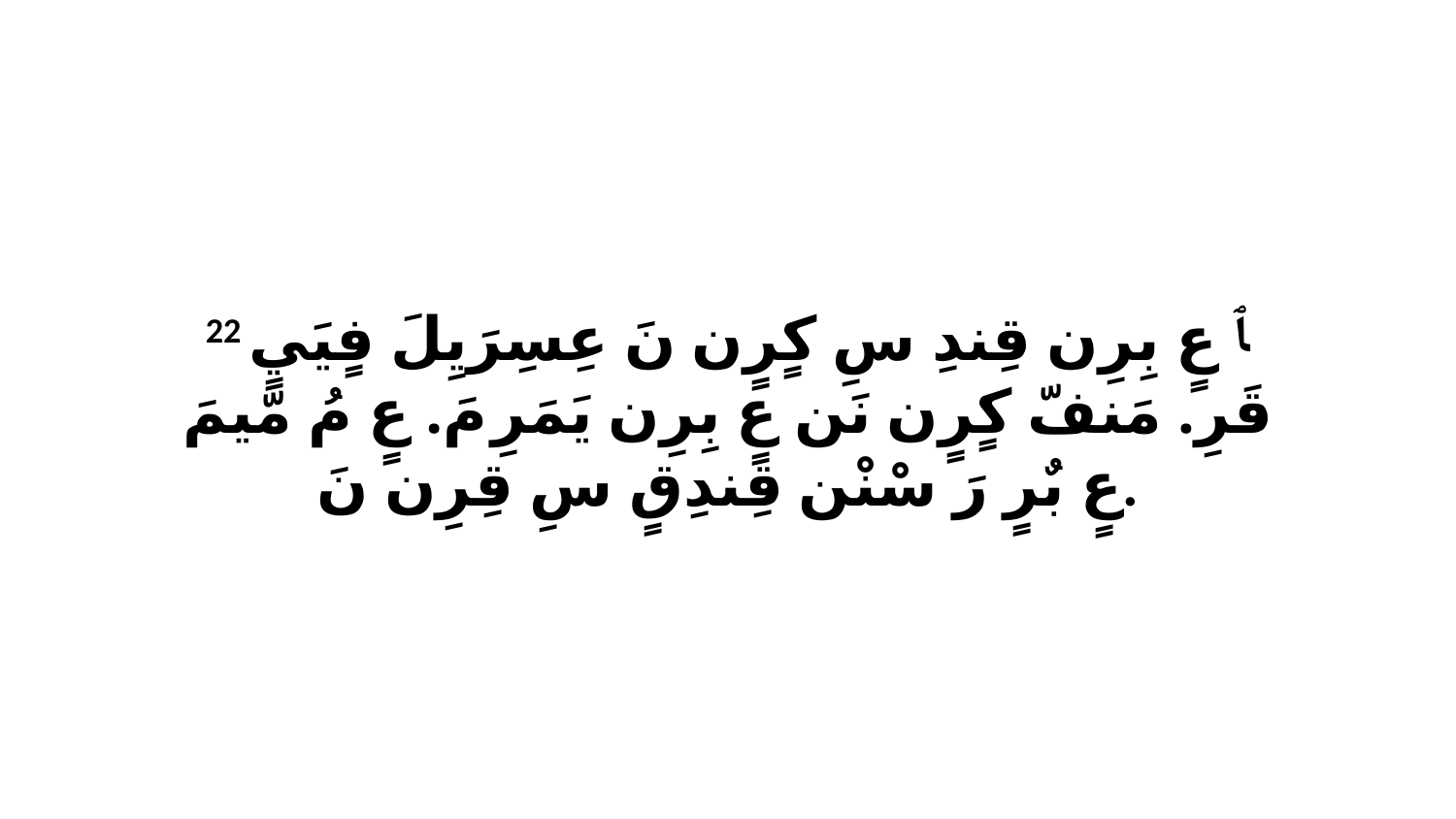

22 ﭑ عٍ بِرِن قِندِ سِ كٍرٍن نَ عِسِرَيِلَ فٍيَيٍ قَرِ. مَنفّ كٍرٍن نَن عٍ بِرِن يَمَرِ مَ. عٍ مُ مّيمَ عٍ بٌرٍ رَ سْنْن قِندِقٍ سِ قِرِن نَ.